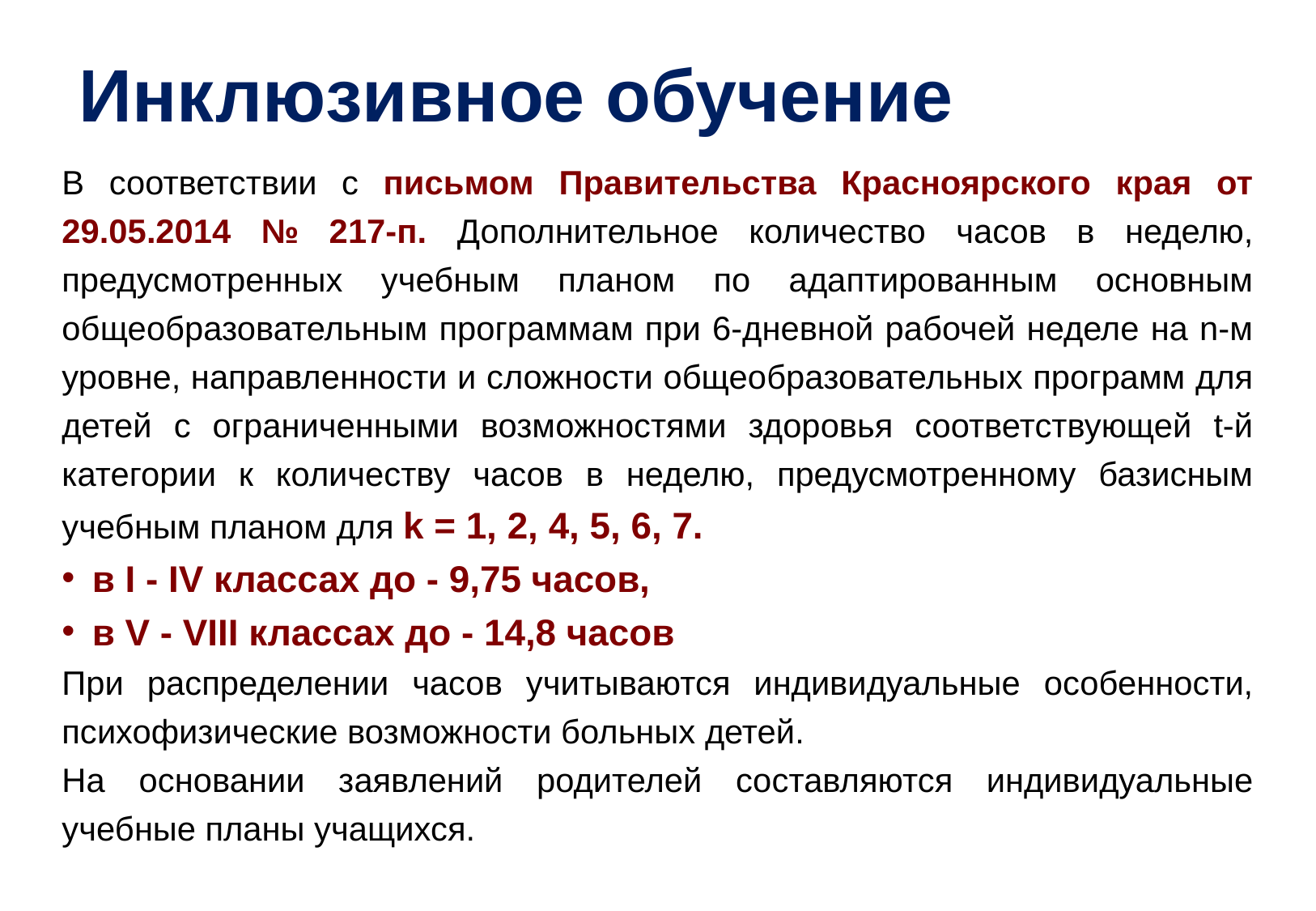

# Инклюзивное обучение
В соответствии с письмом Правительства Красноярского края от 29.05.2014 № 217-п. Дополнительное количество часов в неделю, предусмотренных учебным планом по адаптированным основным общеобразовательным программам при 6-дневной рабочей неделе на n-м уровне, направленности и сложности общеобразовательных программ для детей с ограниченными возможностями здоровья соответствующей t-й категории к количеству часов в неделю, предусмотренному базисным учебным планом для k = 1, 2, 4, 5, 6, 7.
в I - IV классах до - 9,75 часов,
в V - VIII классах до - 14,8 часов
При распределении часов учитываются индивидуальные особенности, психофизические возможности больных детей.
На основании заявлений родителей составляются индивидуальные учебные планы учащихся.